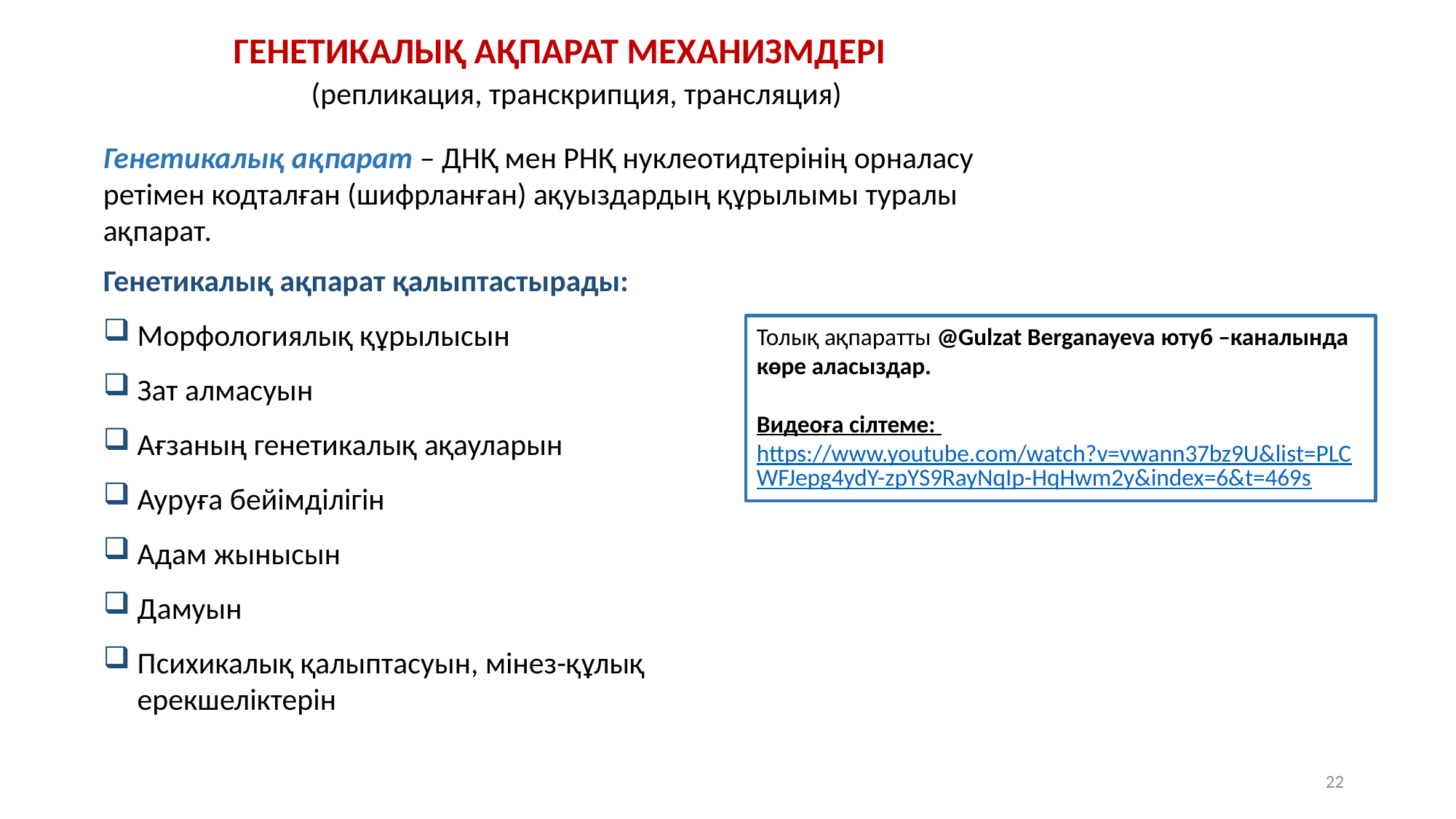

ГЕНЕТИКАЛЫҚ АҚПАРАТ МЕХАНИЗМДЕРІ
(репликация, транскрипция, трансляция)
Генетикалық ақпарат – ДНҚ мен РНҚ нуклеотидтерінің орналасу ретімен кодталған (шифрланған) ақуыздардың құрылымы туралы ақпарат.

Генетикалық ақпарат қалыптастырады:
Морфологиялық құрылысын
Зат алмасуын
Ағзаның генетикалық ақауларын
Ауруға бейімділігін
Адам жынысын
Дамуын
Психикалық қалыптасуын, мінез-құлық ерекшеліктерін
Толық ақпаратты @Gulzat Berganayeva ютуб –каналында көре аласыздар.

Видеоға сілтеме: https://www.youtube.com/watch?v=vwann37bz9U&list=PLCWFJepg4ydY-zpYS9RayNqIp-HqHwm2y&index=6&t=469s
22